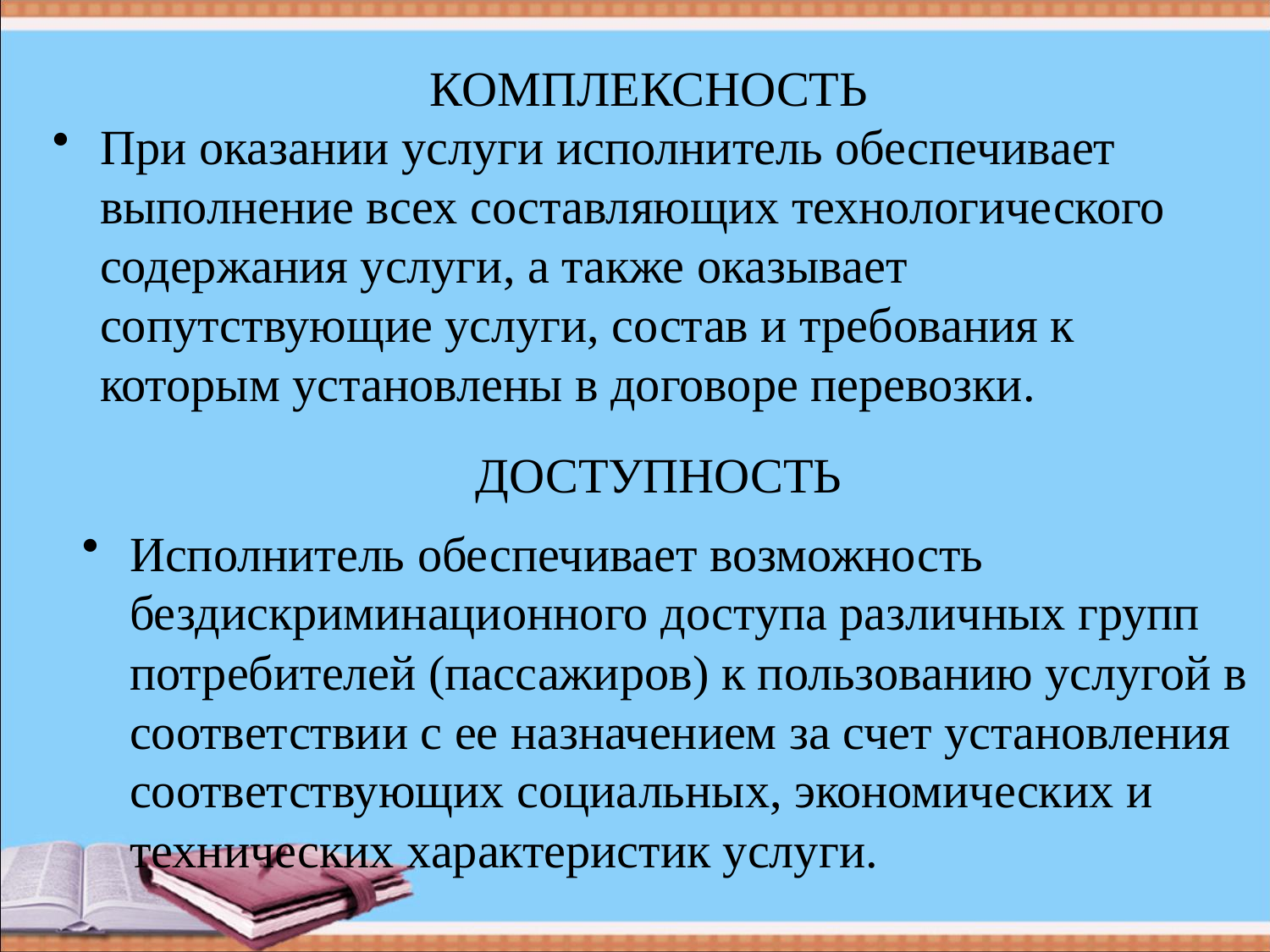

# КОМПЛЕКСНОСТЬ
При оказании услуги исполнитель обеспечивает выполнение всех составляющих технологического содержания услуги, а также оказывает сопутствующие услуги, состав и требования к которым установлены в договоре перевозки.

ДОСТУПНОСТЬ
Исполнитель обеспечивает возможность бездискриминационного доступа различных групп потребителей (пассажиров) к пользованию услугой в соответствии с ее назначением за счет установления соответствующих социальных, экономических и технических характеристик услуги.